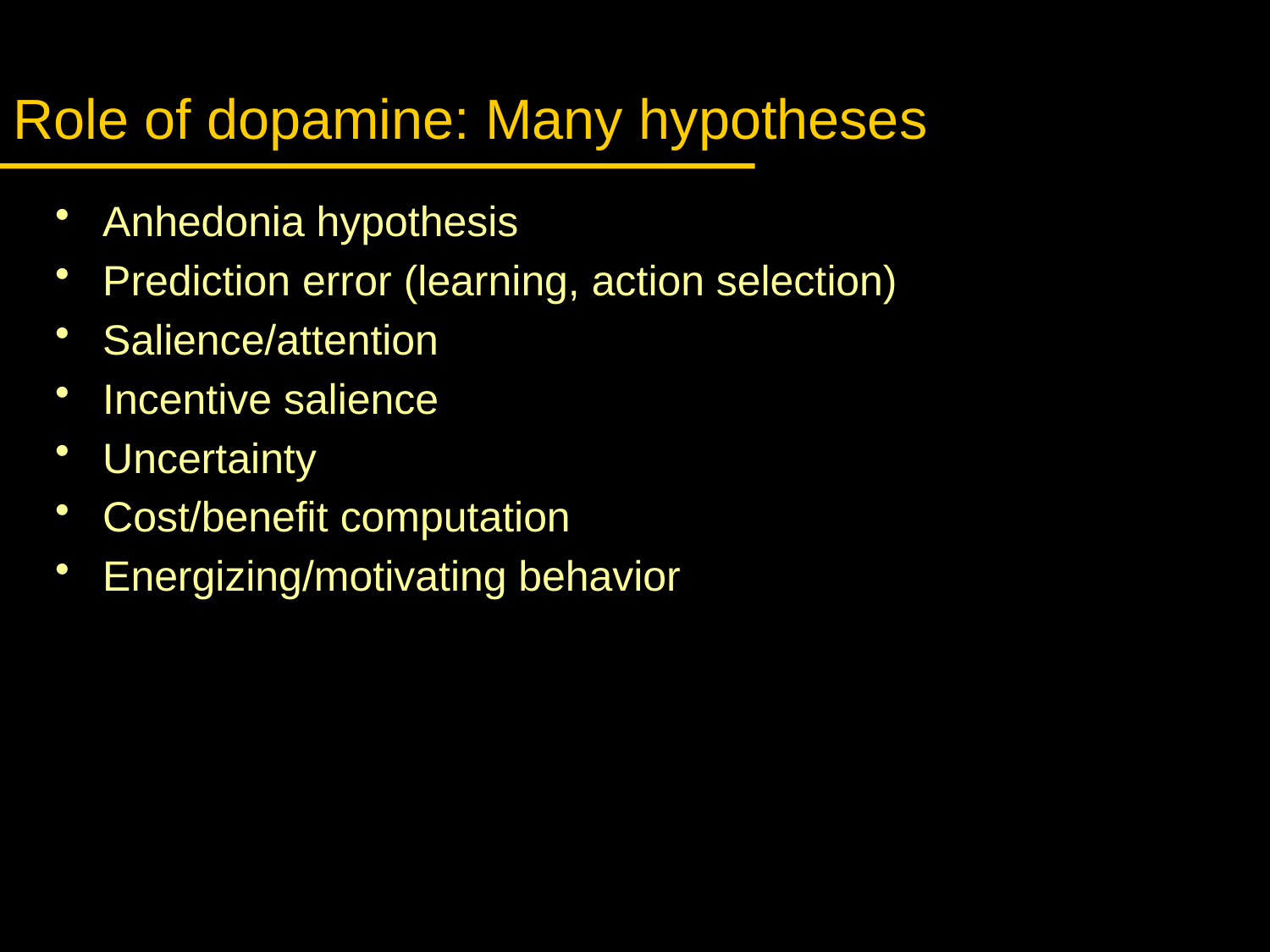

# Role of dopamine: Many hypotheses
Anhedonia hypothesis
Prediction error (learning, action selection)
Salience/attention
Incentive salience
Uncertainty
Cost/benefit computation
Energizing/motivating behavior